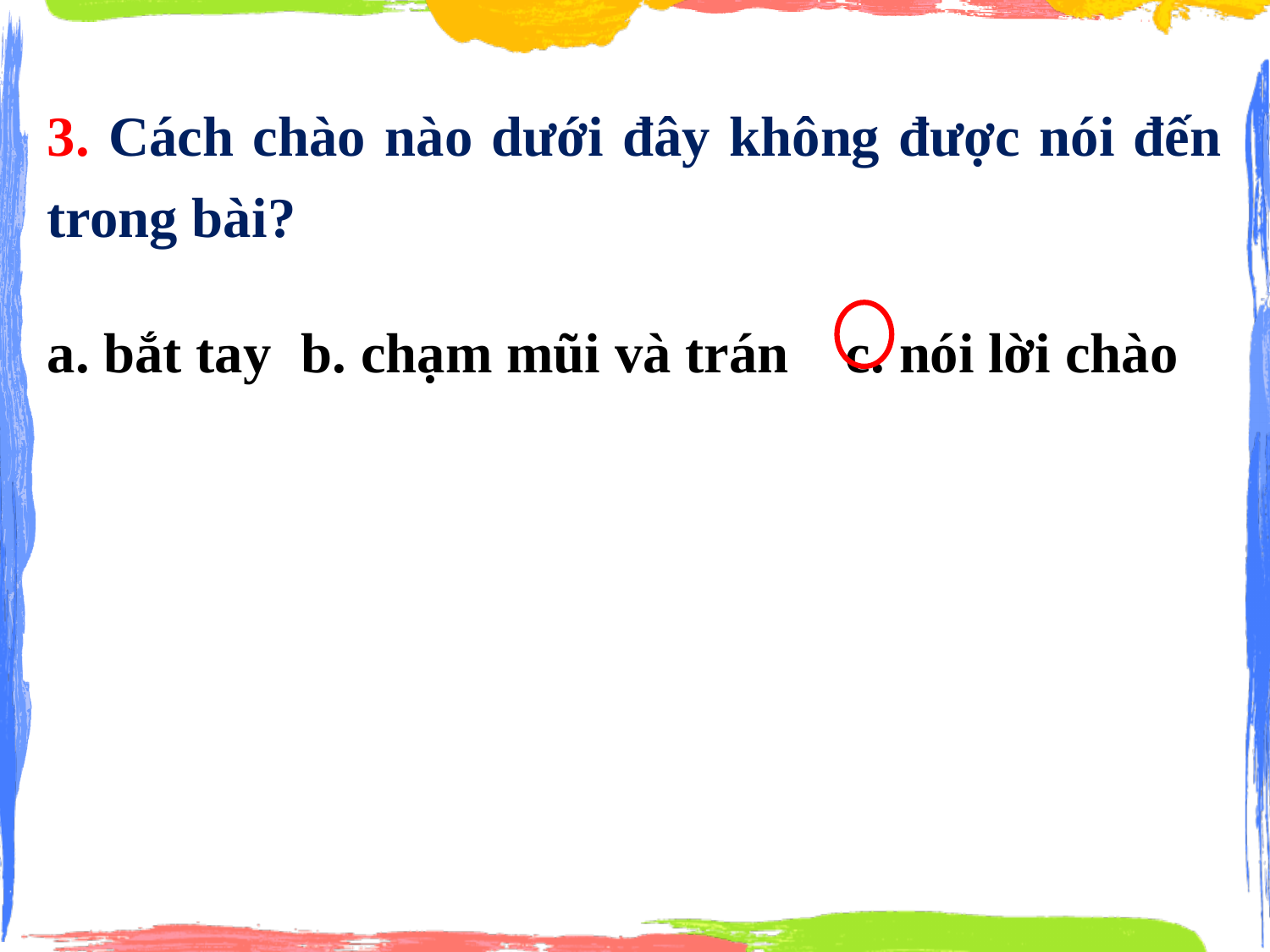

3. Cách chào nào dưới đây không được nói đến trong bài?
a. bắt tay	b. chạm mũi và trán    c. nói lời chào